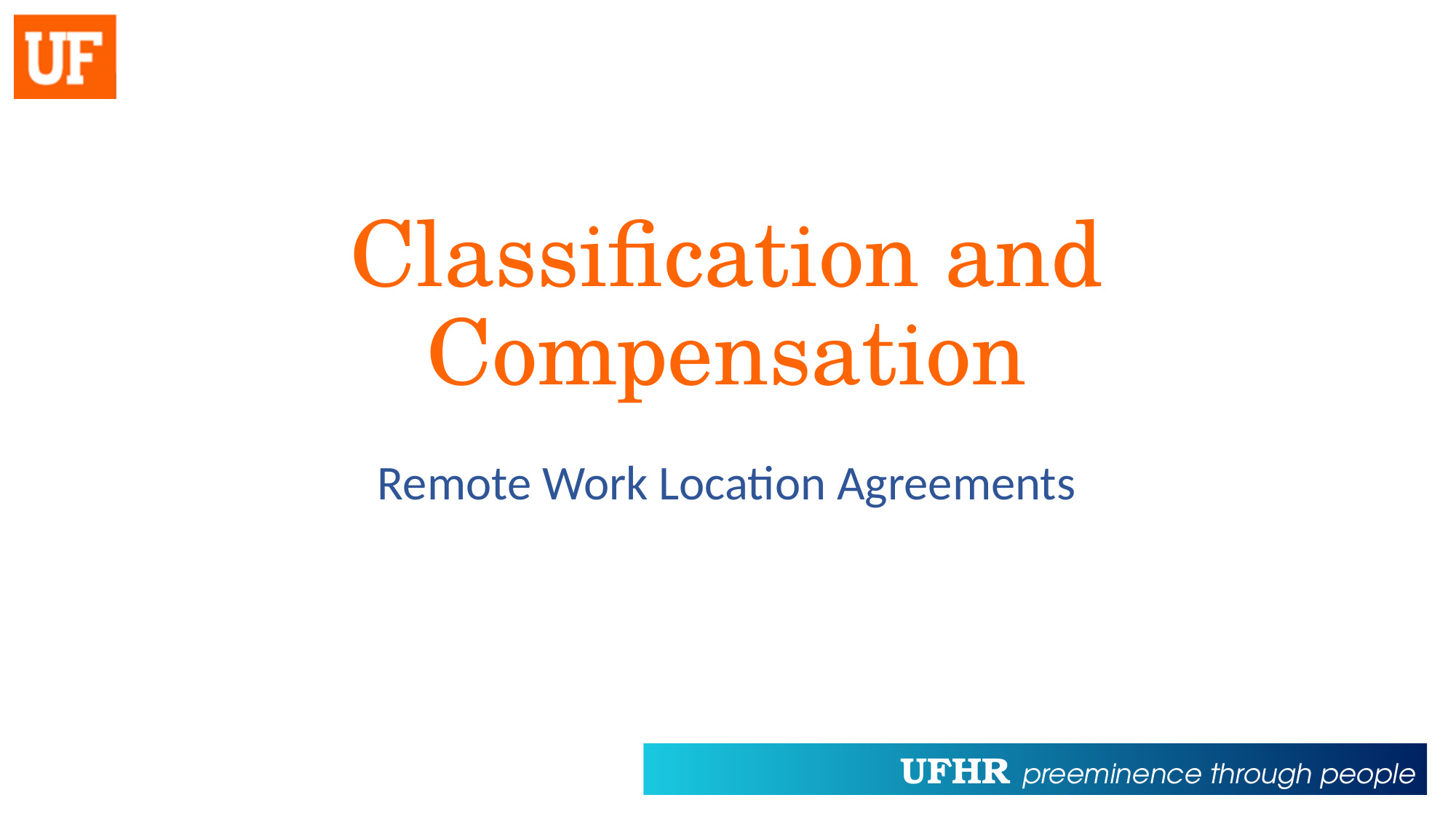

# Classification and Compensation
Remote Work Location Agreements